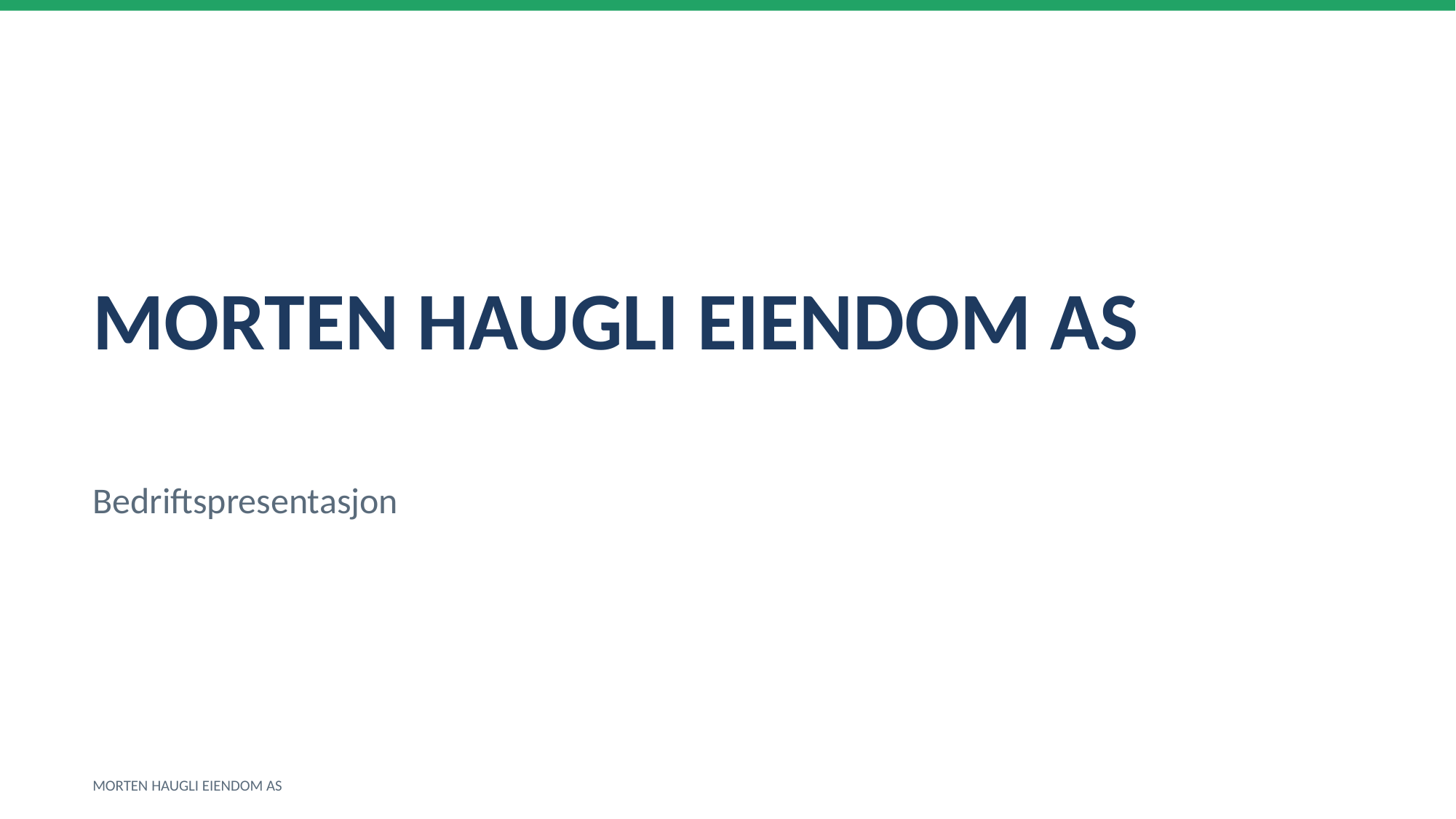

MORTEN HAUGLI EIENDOM AS
Bedriftspresentasjon
MORTEN HAUGLI EIENDOM AS